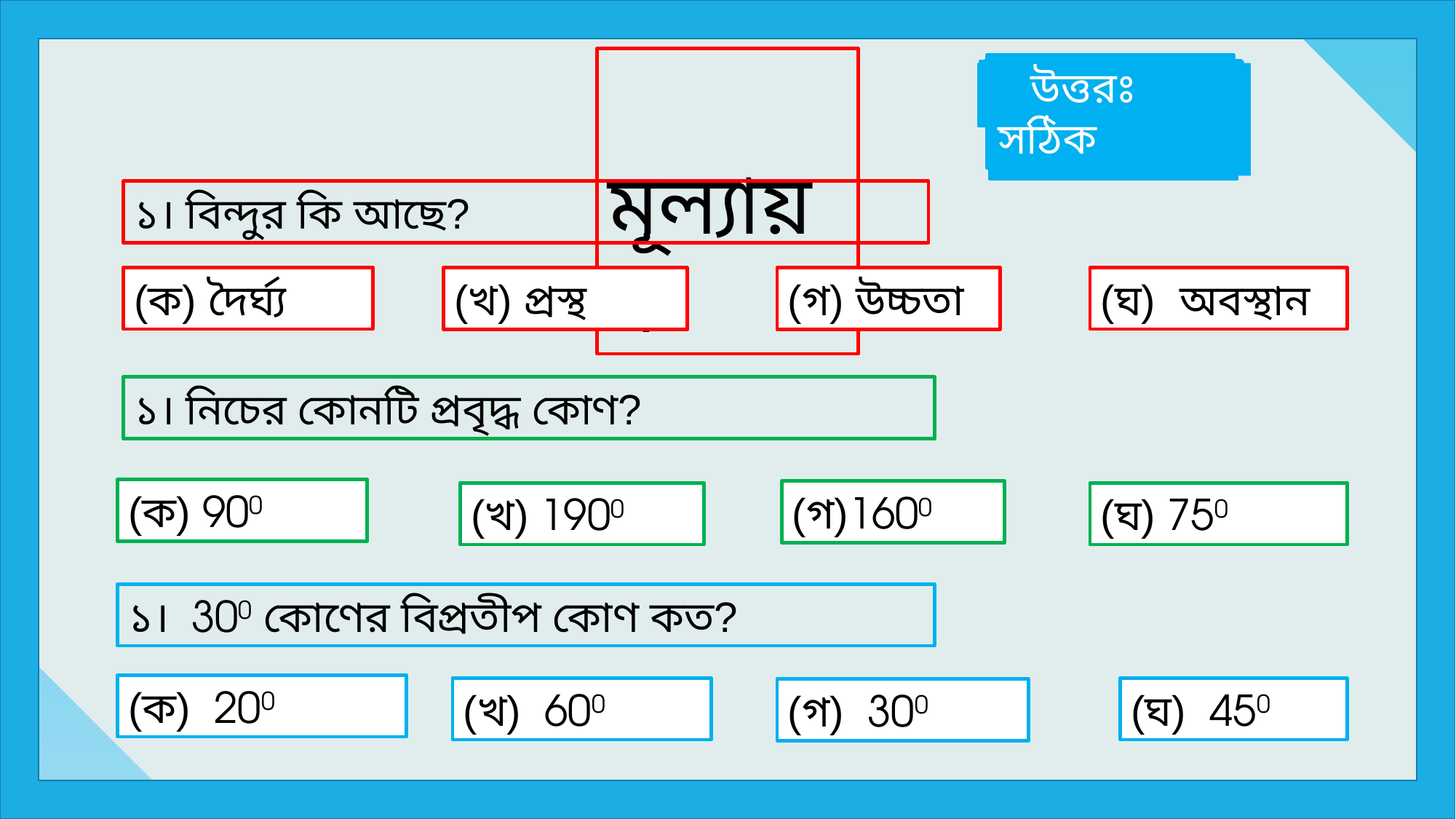

মূল্যায়ন
   উত্তরঃ সঠিক
   উত্তরঃ ভুল
   উত্তরঃ ভুল
   উত্তরঃ ভুল
   উত্তরঃ ভুল
   উত্তরঃ ভুল
   উত্তরঃ ভুল
   উত্তরঃ সঠিক
   উত্তরঃ ভুল
   উত্তরঃ ভুল
   উত্তরঃ সঠিক
   উত্তরঃ ভুল
১। বিন্দুর কি আছে?
(ক) দৈর্ঘ্য
(ঘ)  অবস্থান
(খ) প্রস্থ
(গ) উচ্চতা
১। নিচের কোনটি প্রবৃদ্ধ কোণ?
(ক) 900
(গ)1600
(খ) 1900
(ঘ) 750
১।  300 কোণের বিপ্রতীপ কোণ কত?
(ক)  200
(খ)  600
(ঘ)  450
(গ)  300